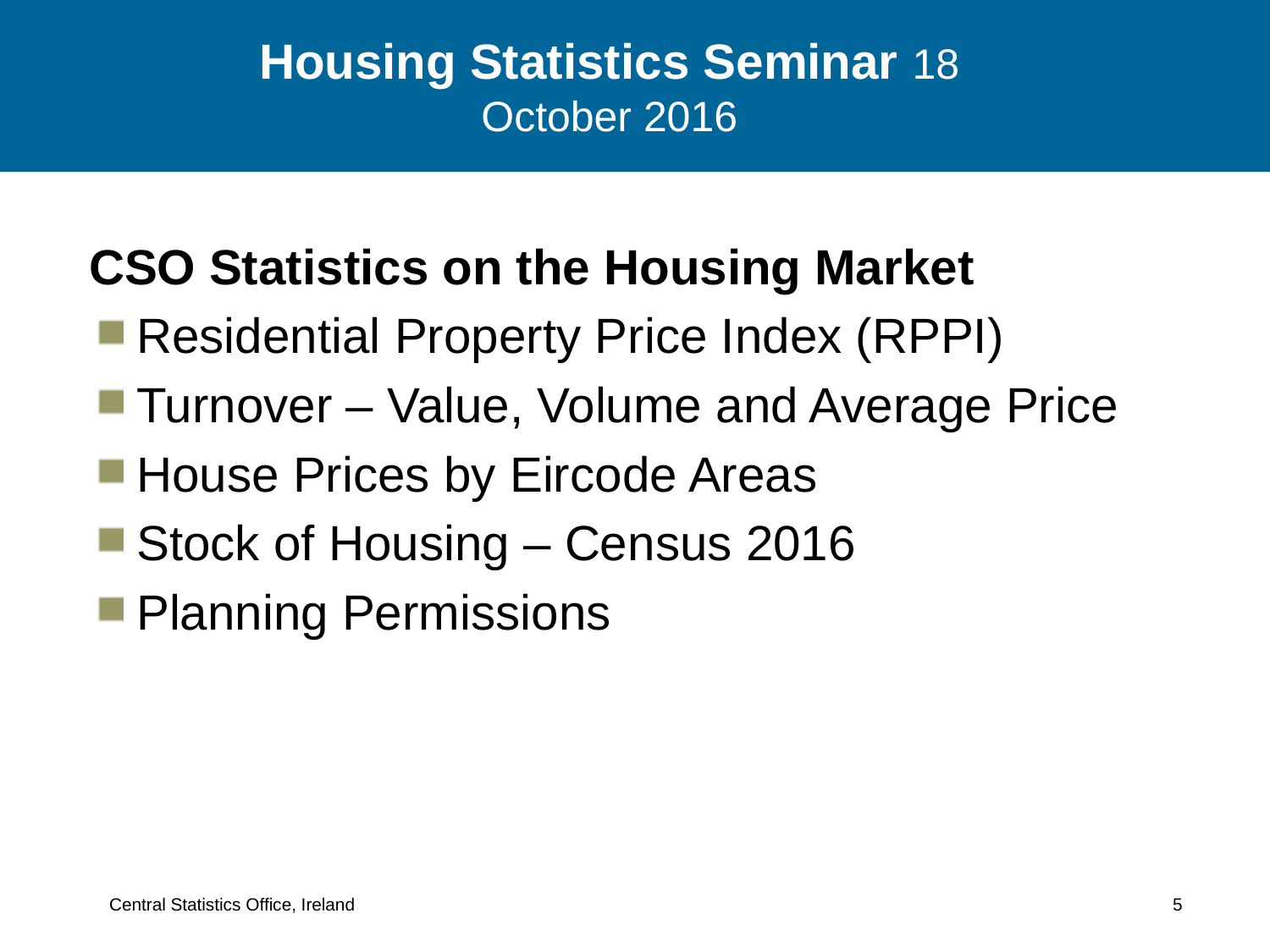

# Housing Statistics Seminar 18 October 2016

CSO Statistics on the Housing Market
Residential Property Price Index (RPPI)
Turnover – Value, Volume and Average Price
House Prices by Eircode Areas
Stock of Housing – Census 2016
Planning Permissions
Central Statistics Office, Ireland                                                                                                                                                                        5